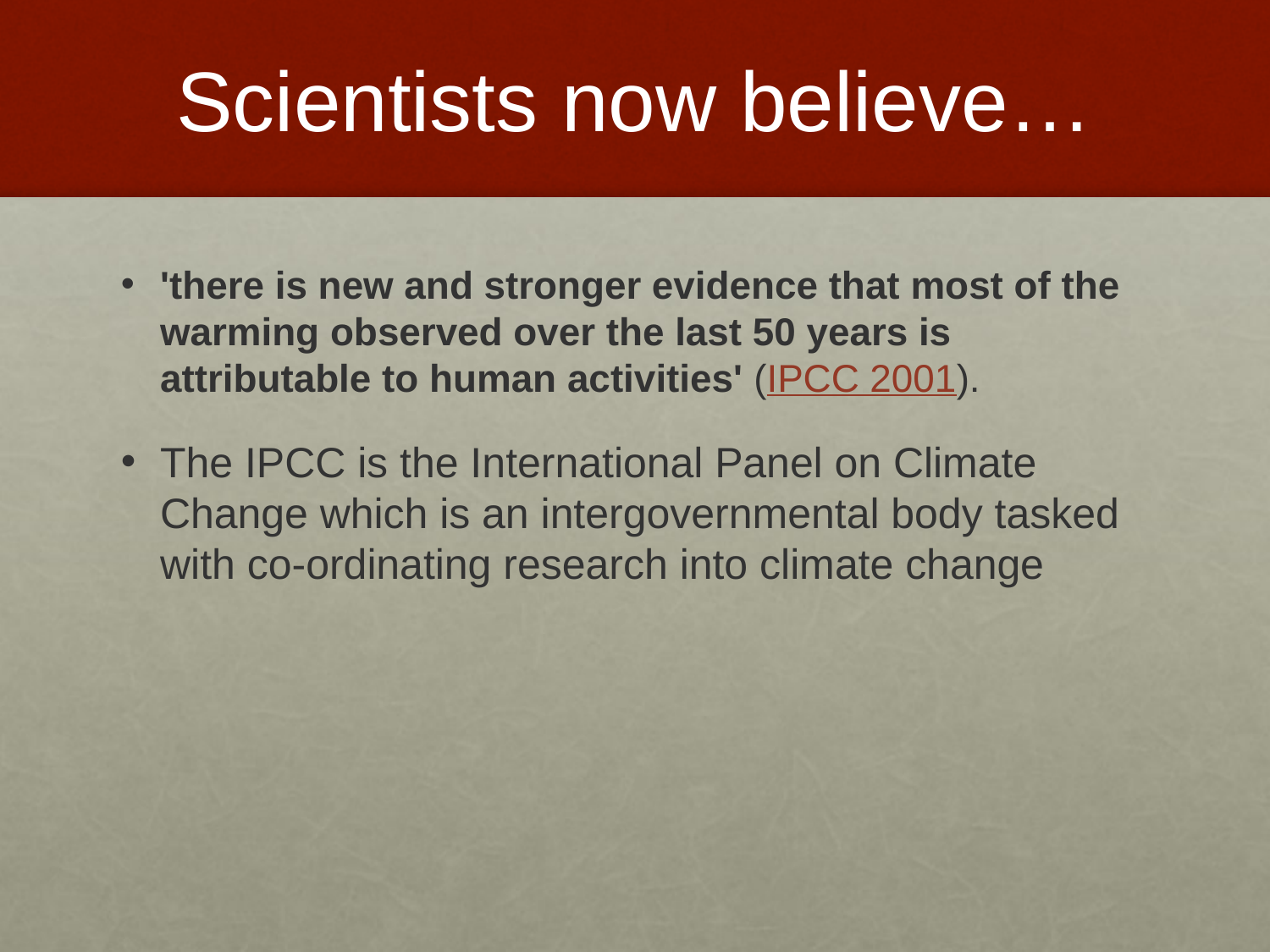

# Scientists now believe…
'there is new and stronger evidence that most of the warming observed over the last 50 years is attributable to human activities' (IPCC 2001).
The IPCC is the International Panel on Climate Change which is an intergovernmental body tasked with co-ordinating research into climate change